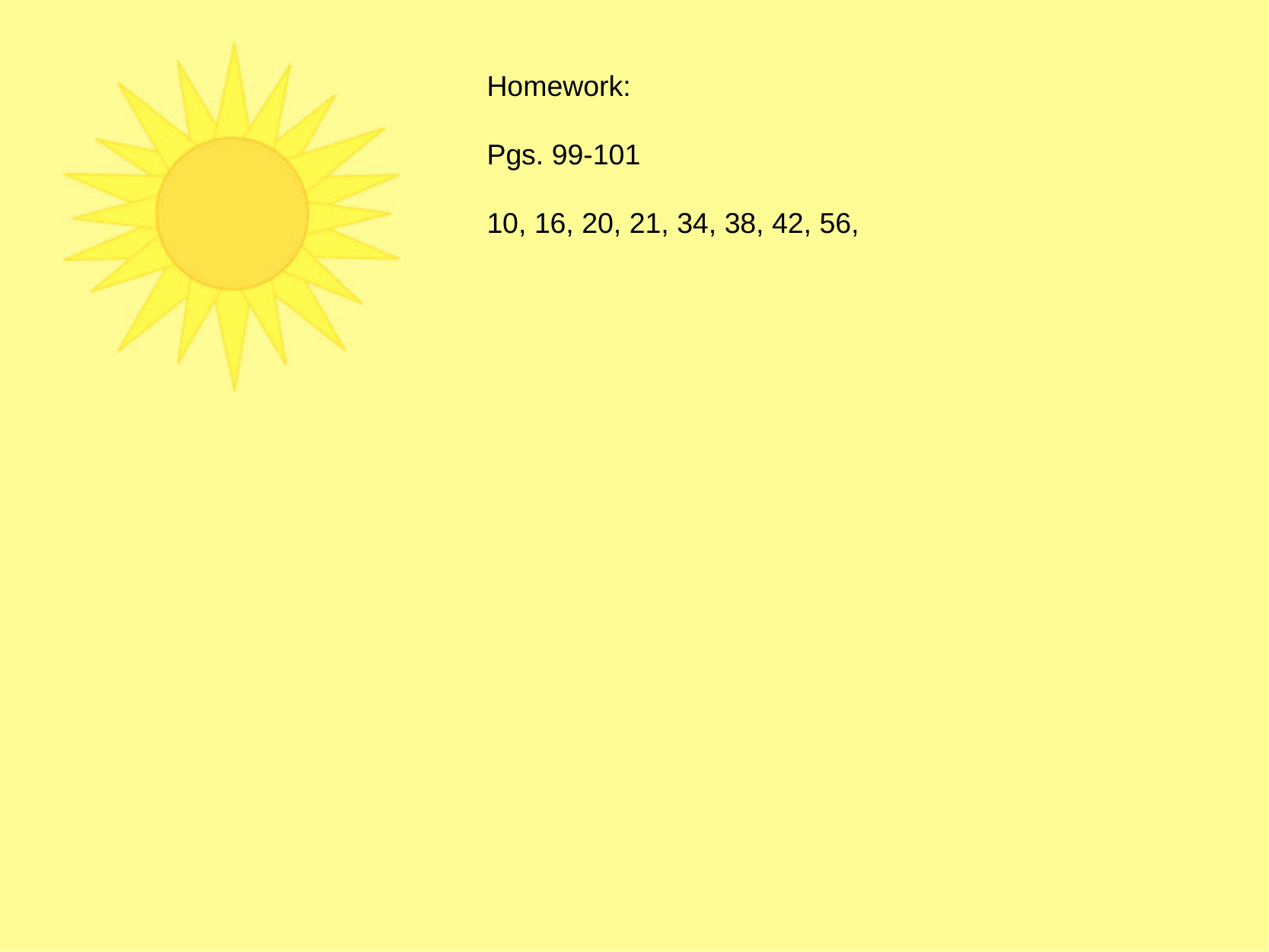

Homework:

Pgs. 99-101

10, 16, 20, 21, 34, 38, 42, 56,